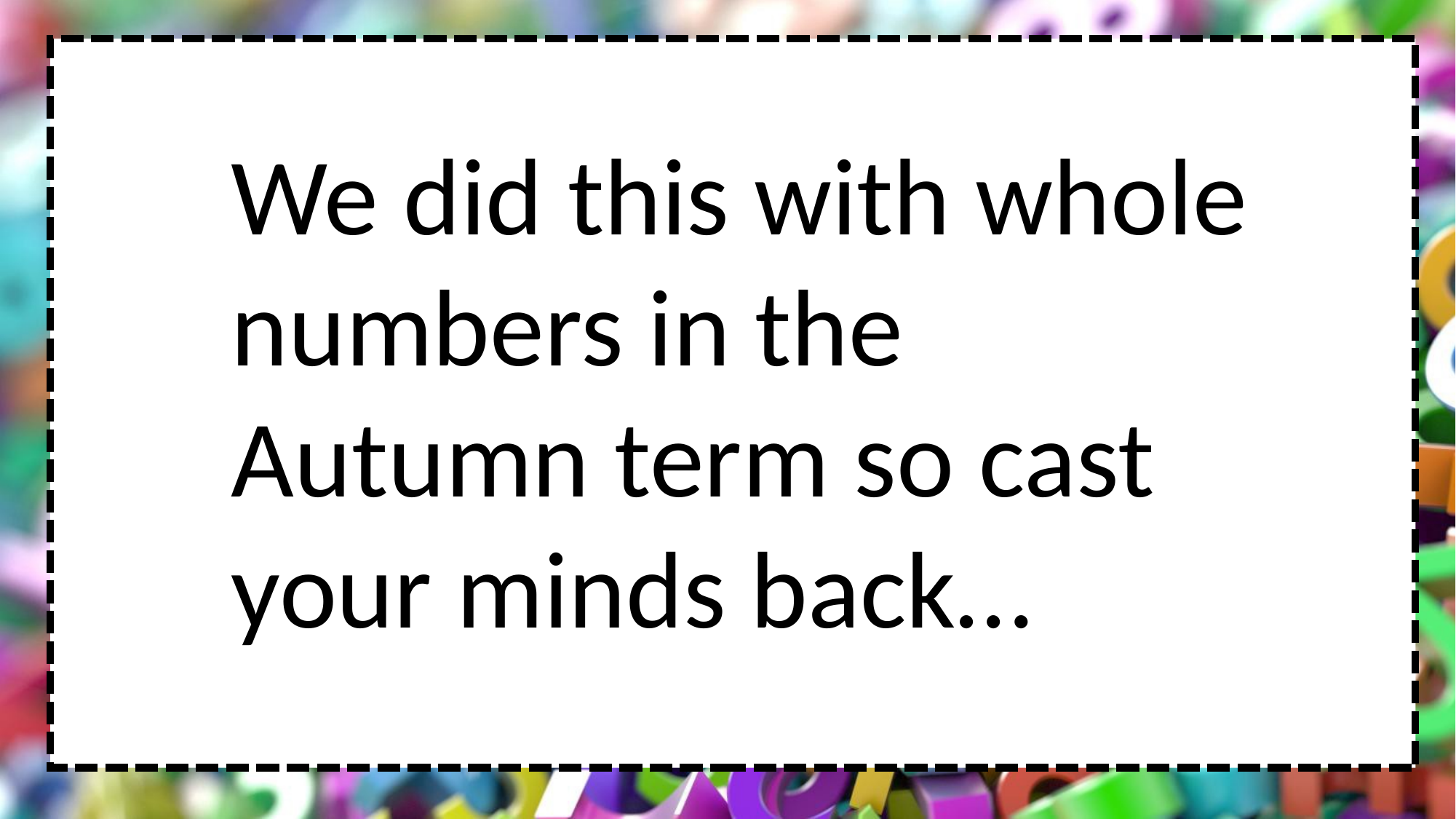

We did this with whole numbers in the Autumn term so cast your minds back…